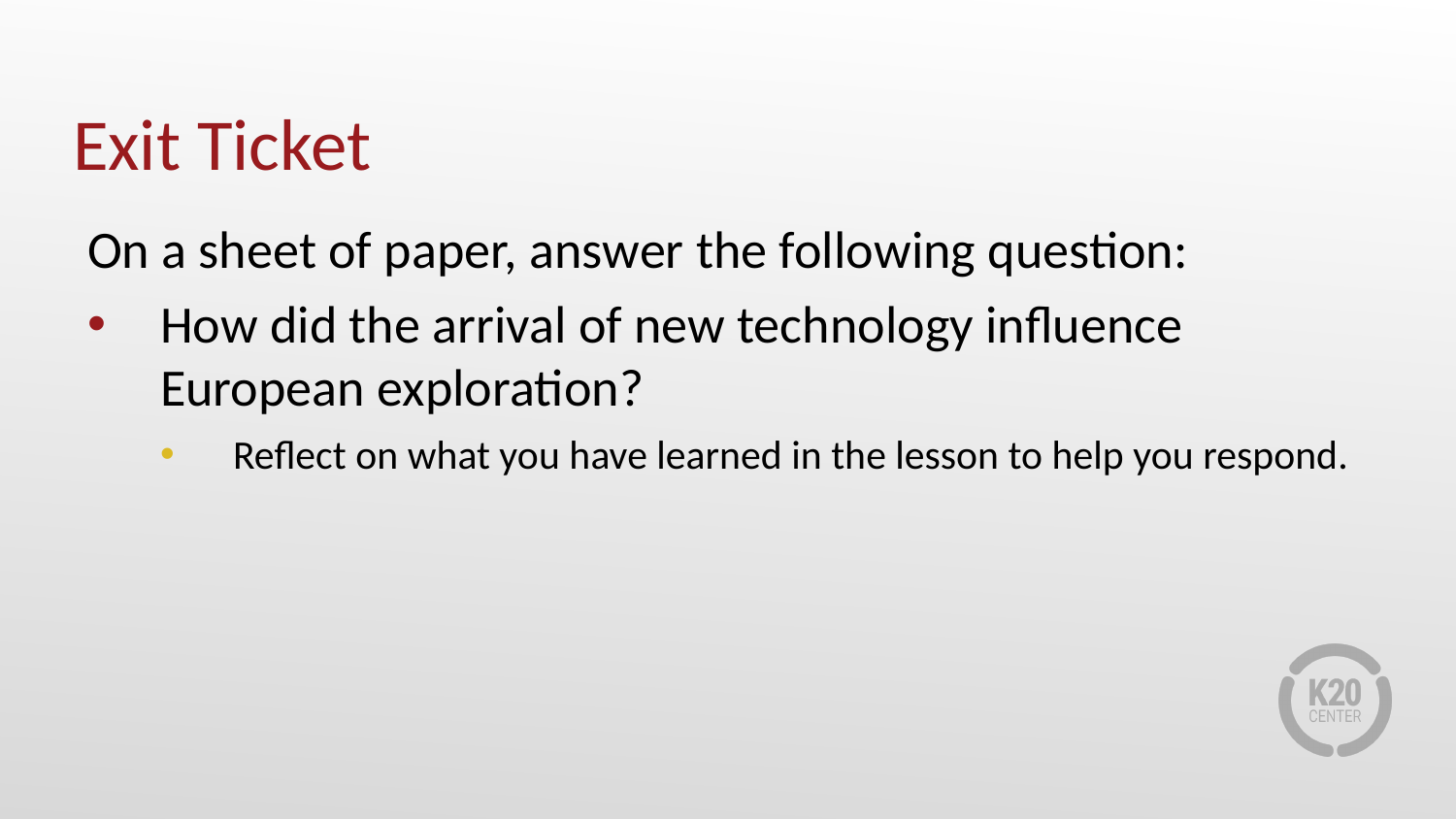

# Exit Ticket
On a sheet of paper, answer the following question:
How did the arrival of new technology influence European exploration?
Reflect on what you have learned in the lesson to help you respond.